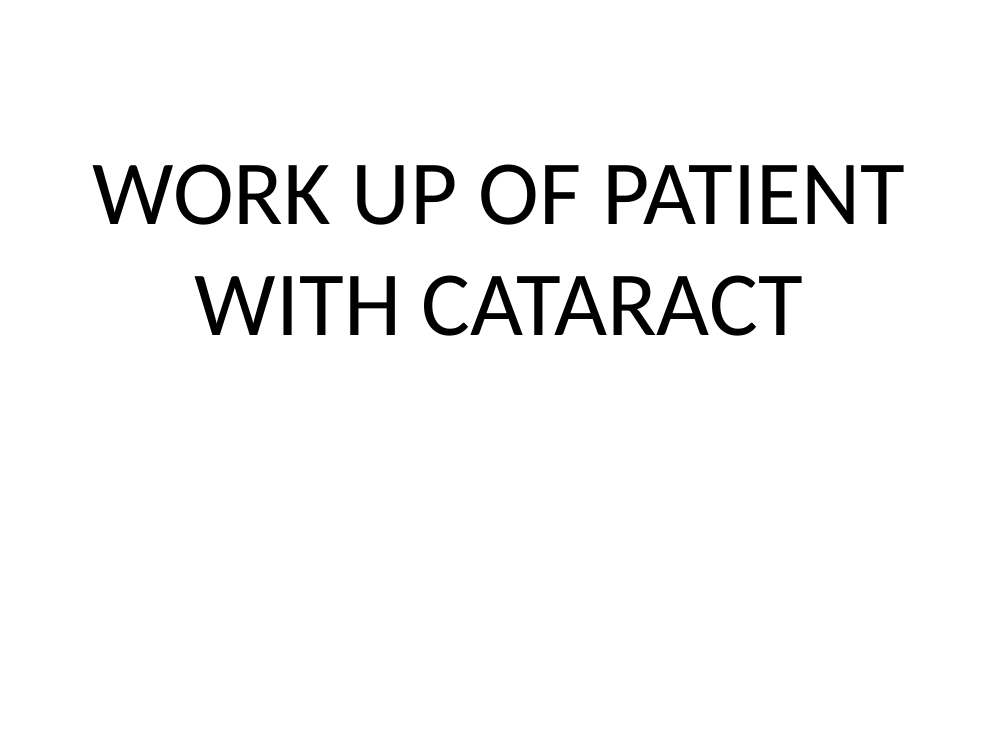

# WORK UP OF PATIENT WITH CATARACT